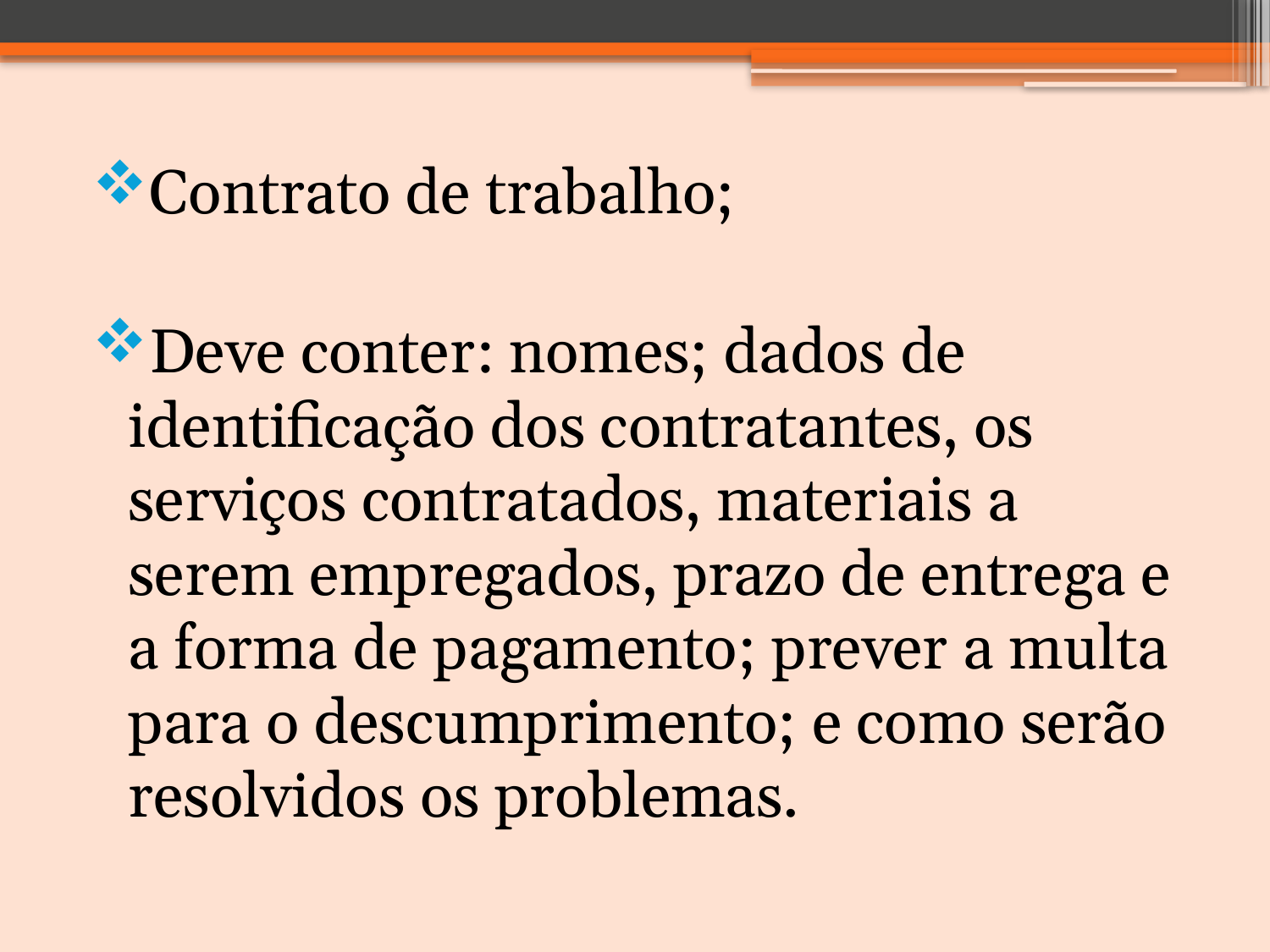

Contrato de trabalho;

Deve conter: nomes; dados de identificação dos contratantes, os serviços contratados, materiais a serem empregados, prazo de entrega e a forma de pagamento; prever a multa para o descumprimento; e como serão resolvidos os problemas.